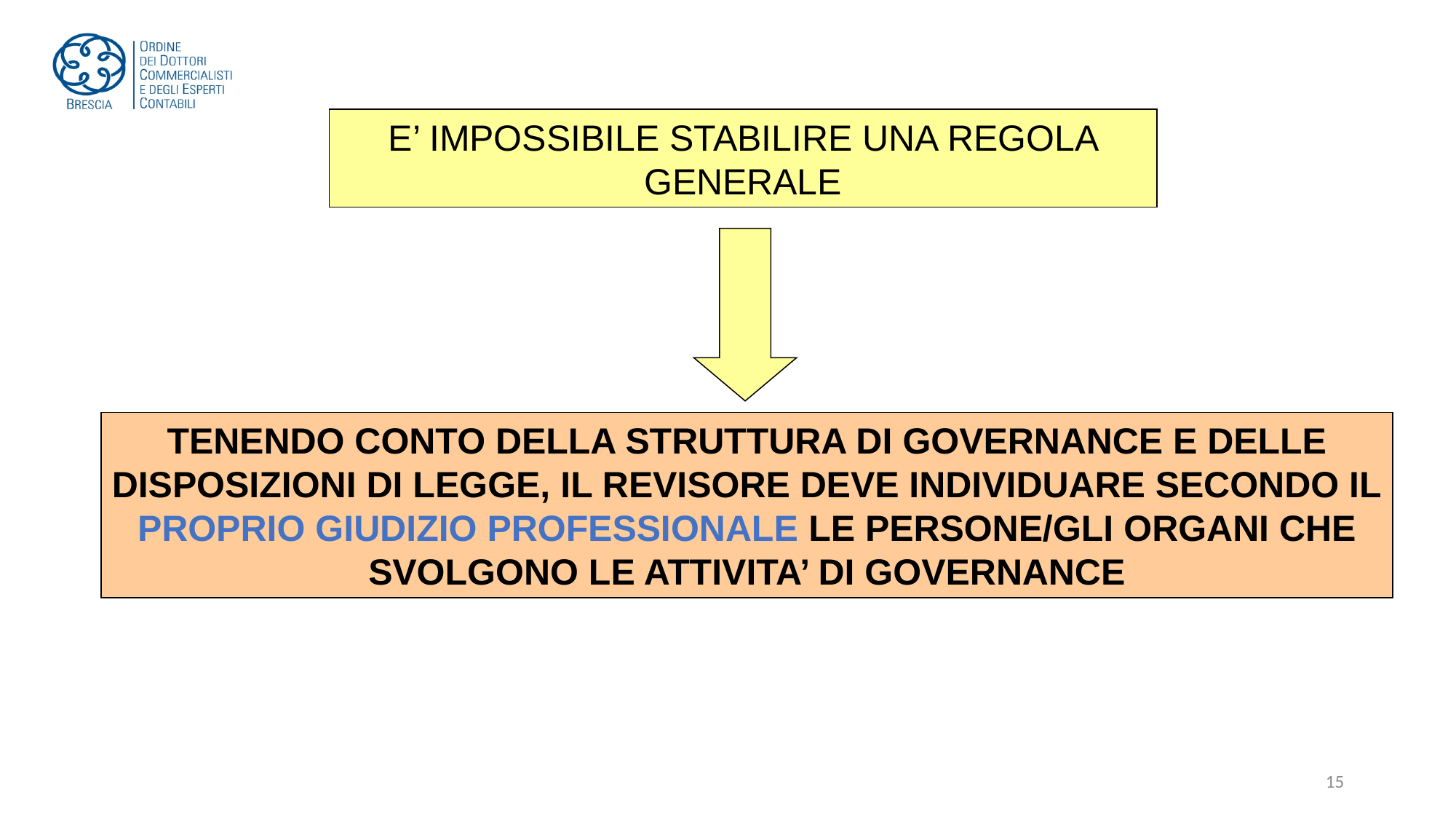

E’ IMPOSSIBILE STABILIRE UNA REGOLA GENERALE

TENENDO CONTO DELLA STRUTTURA DI GOVERNANCE E DELLE DISPOSIZIONI DI LEGGE, IL REVISORE DEVE INDIVIDUARE SECONDO IL PROPRIO GIUDIZIO PROFESSIONALE LE PERSONE/GLI ORGANI CHE SVOLGONO LE ATTIVITA’ DI GOVERNANCE
15